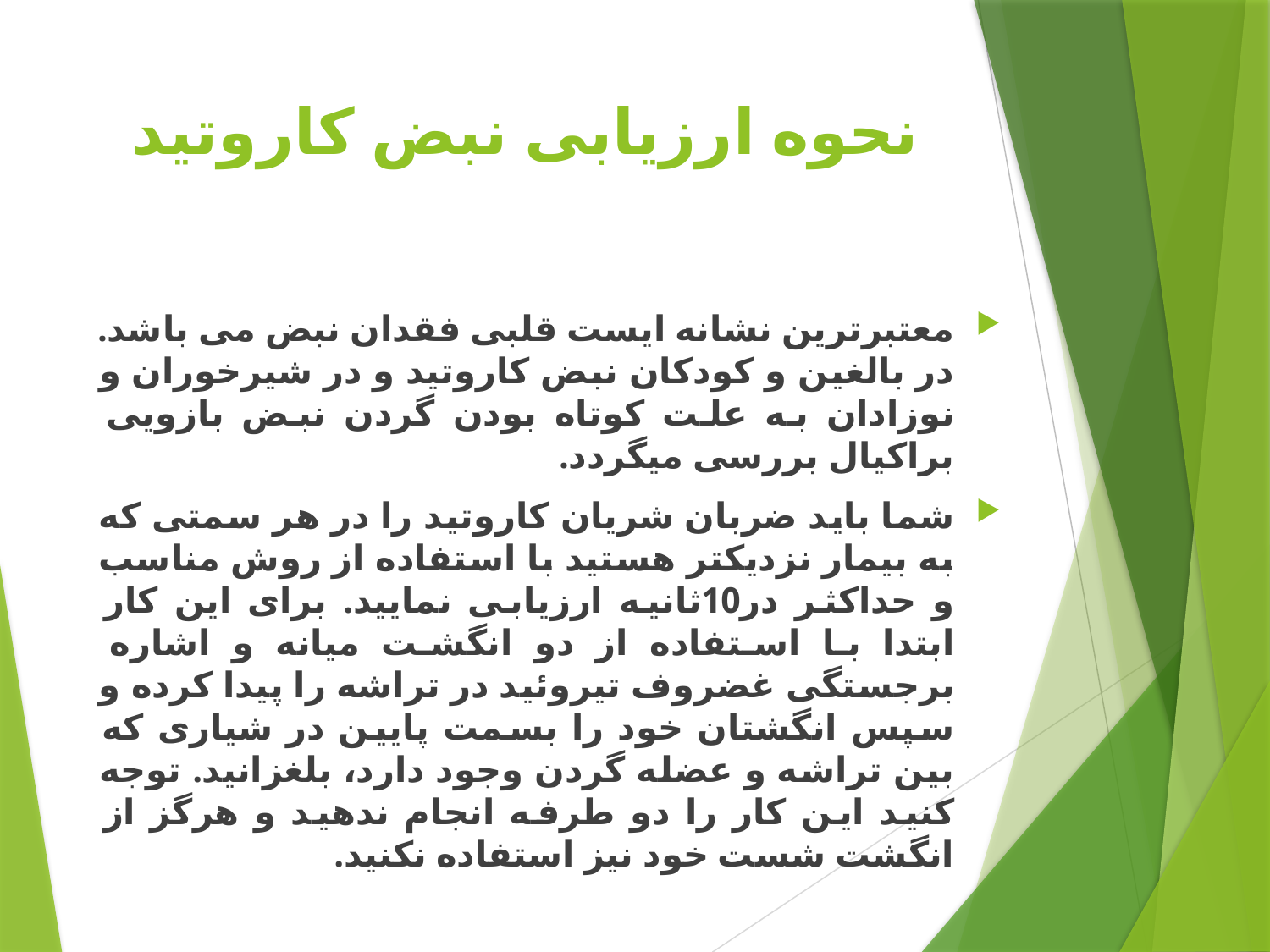

# نحوه ارزیابی نبض کاروتید
معتبرترین نشانه ایست قلبی فقدان نبض می باشد. در بالغین و کودکان نبض کاروتید و در شیرخوران و نوزادان به علت کوتاه بودن گردن نبض بازویی براکیال بررسی میگردد.
شما باید ضربان شریان کاروتید را در هر سمتی که به بیمار نزدیکتر هستید با استفاده از روش مناسب و حداکثر در10ثانیه ارزیابی نمایید. برای این کار ابتدا با استفاده از دو انگشت میانه و اشاره برجستگی غضروف تیروئید در تراشه را پیدا کرده و سپس انگشتان خود را بسمت پایین در شیاری که بین تراشه و عضله گردن وجود دارد، بلغزانید. توجه کنید این کار را دو طرفه انجام ندهید و هرگز از انگشت شست خود نیز استفاده نکنید.